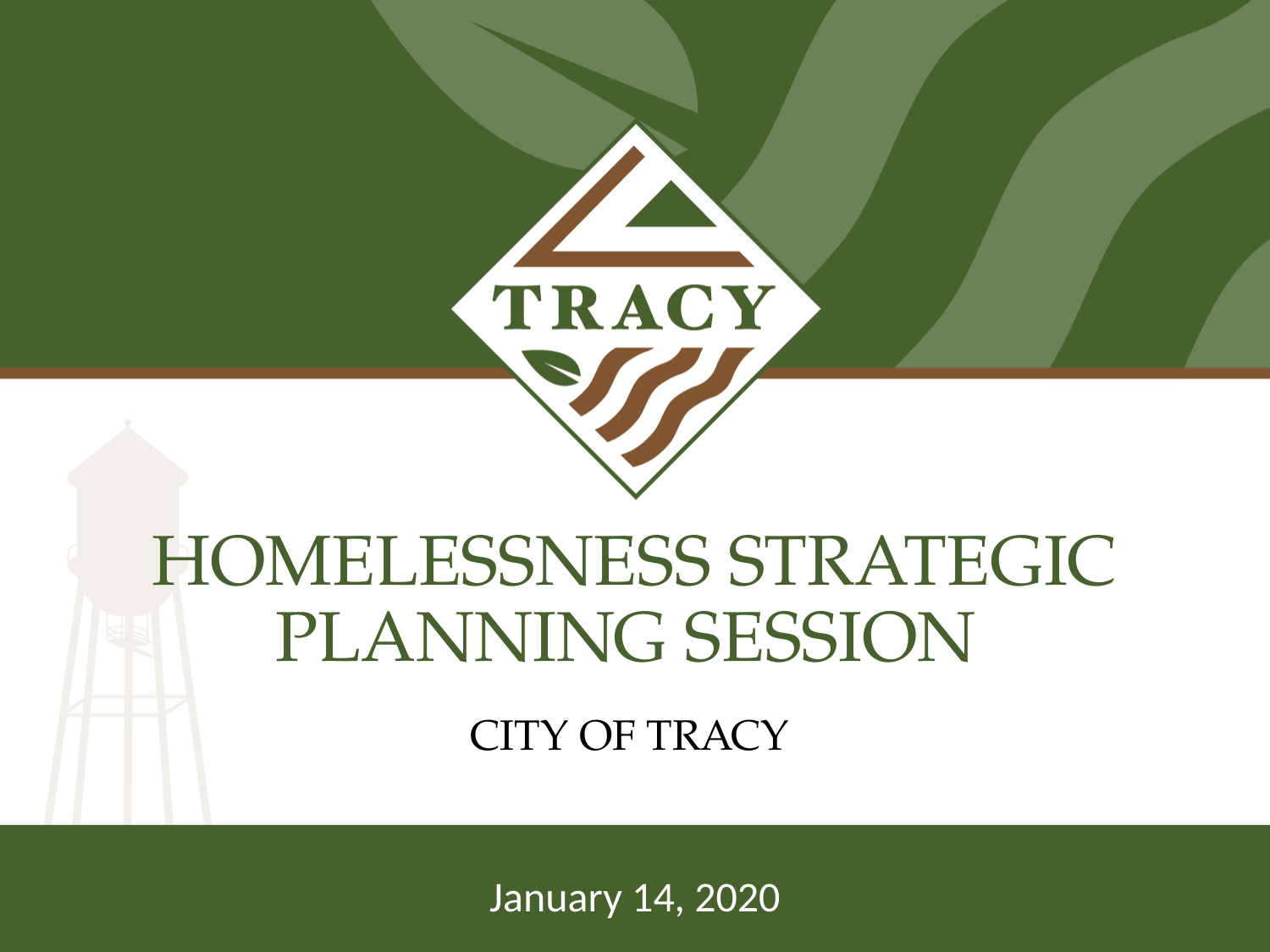

# HOMELESSNESS STRATEGIC PLANNING SESSION
City of tracy
January 14, 2020